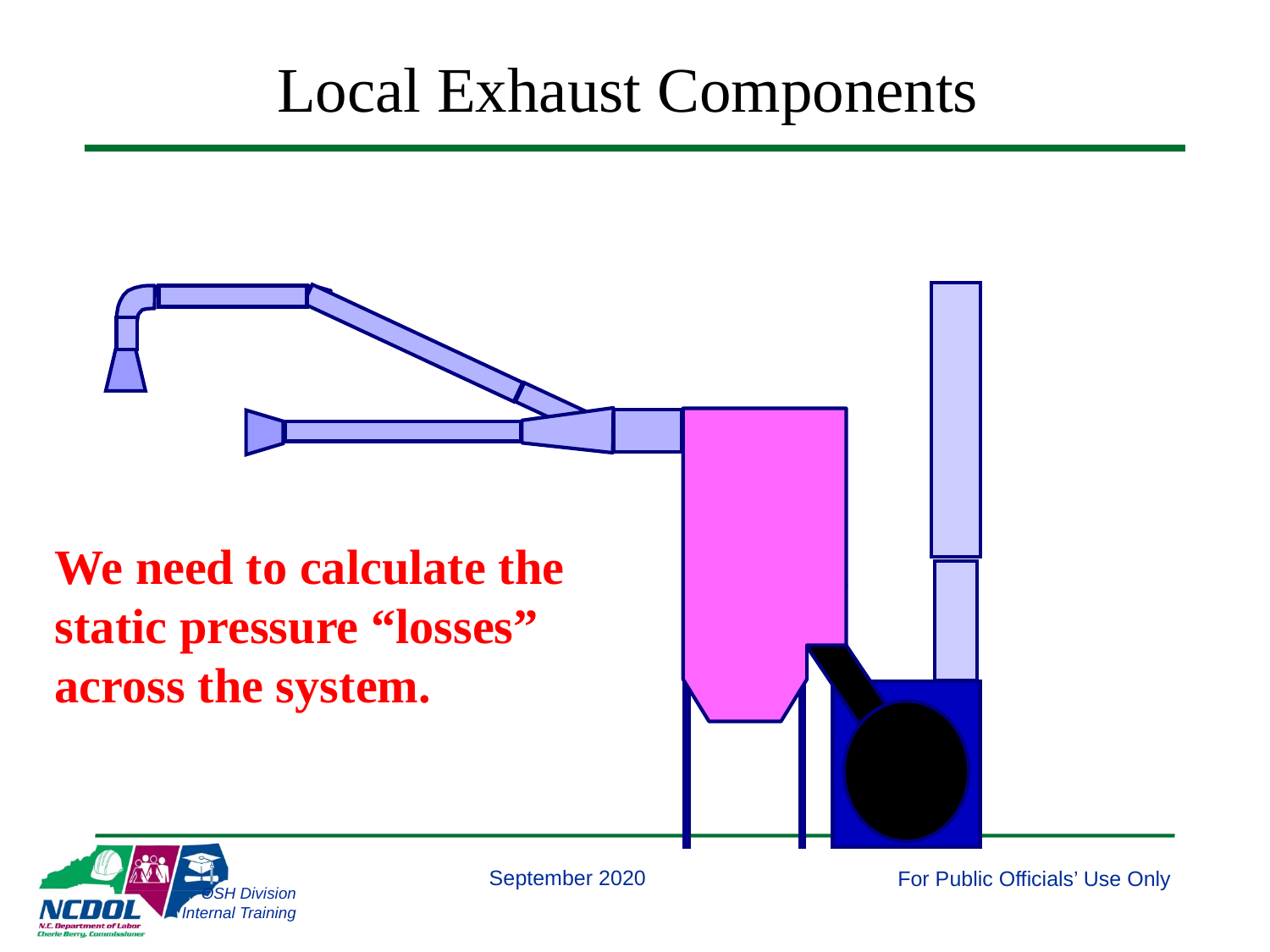

Local Exhaust Components

We need to calculate the static pressure “losses” across the system.